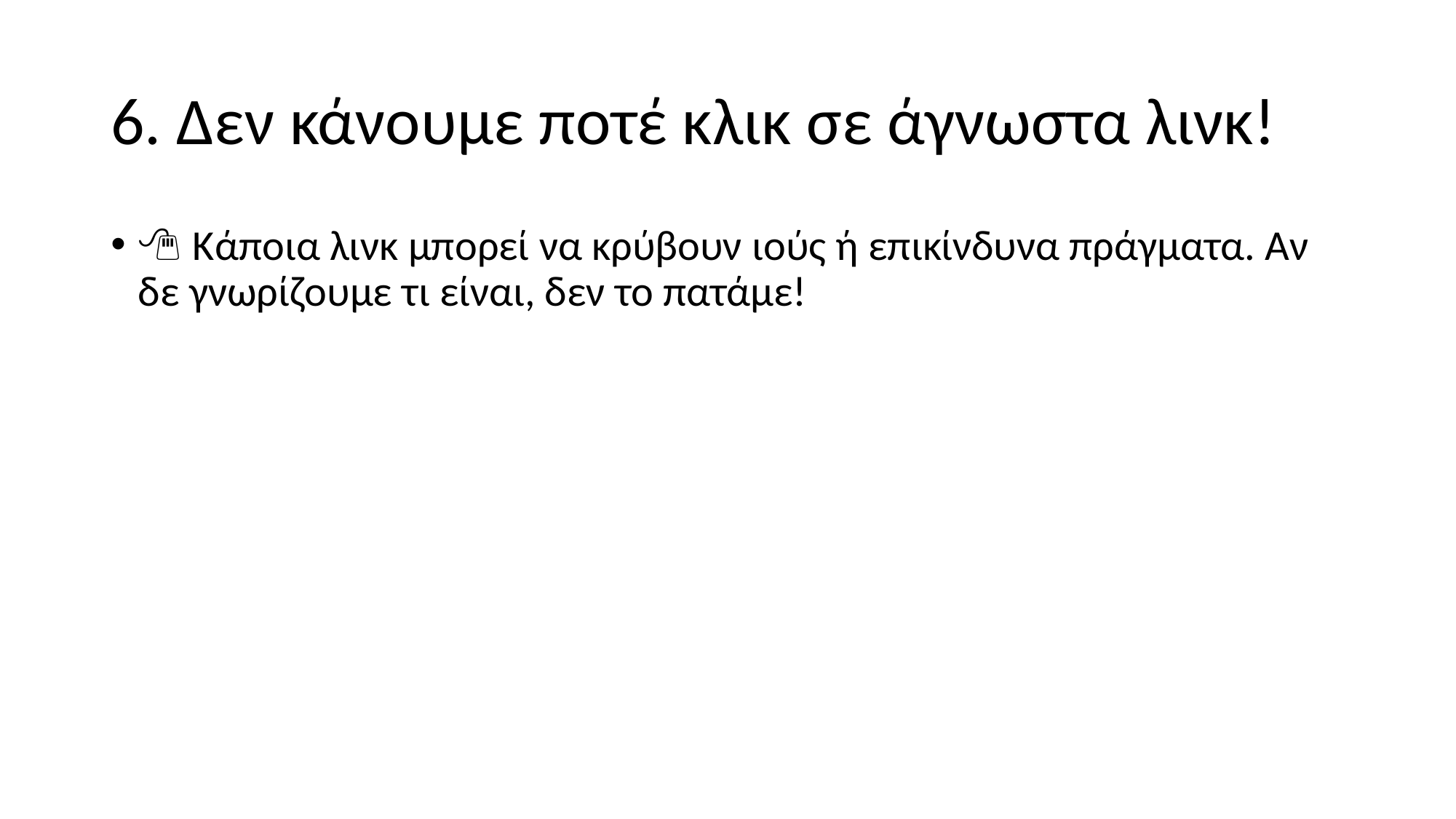

# 6️. Δεν κάνουμε ποτέ κλικ σε άγνωστα λινκ!
🖱️ Κάποια λινκ μπορεί να κρύβουν ιούς ή επικίνδυνα πράγματα. Αν δε γνωρίζουμε τι είναι, δεν το πατάμε!